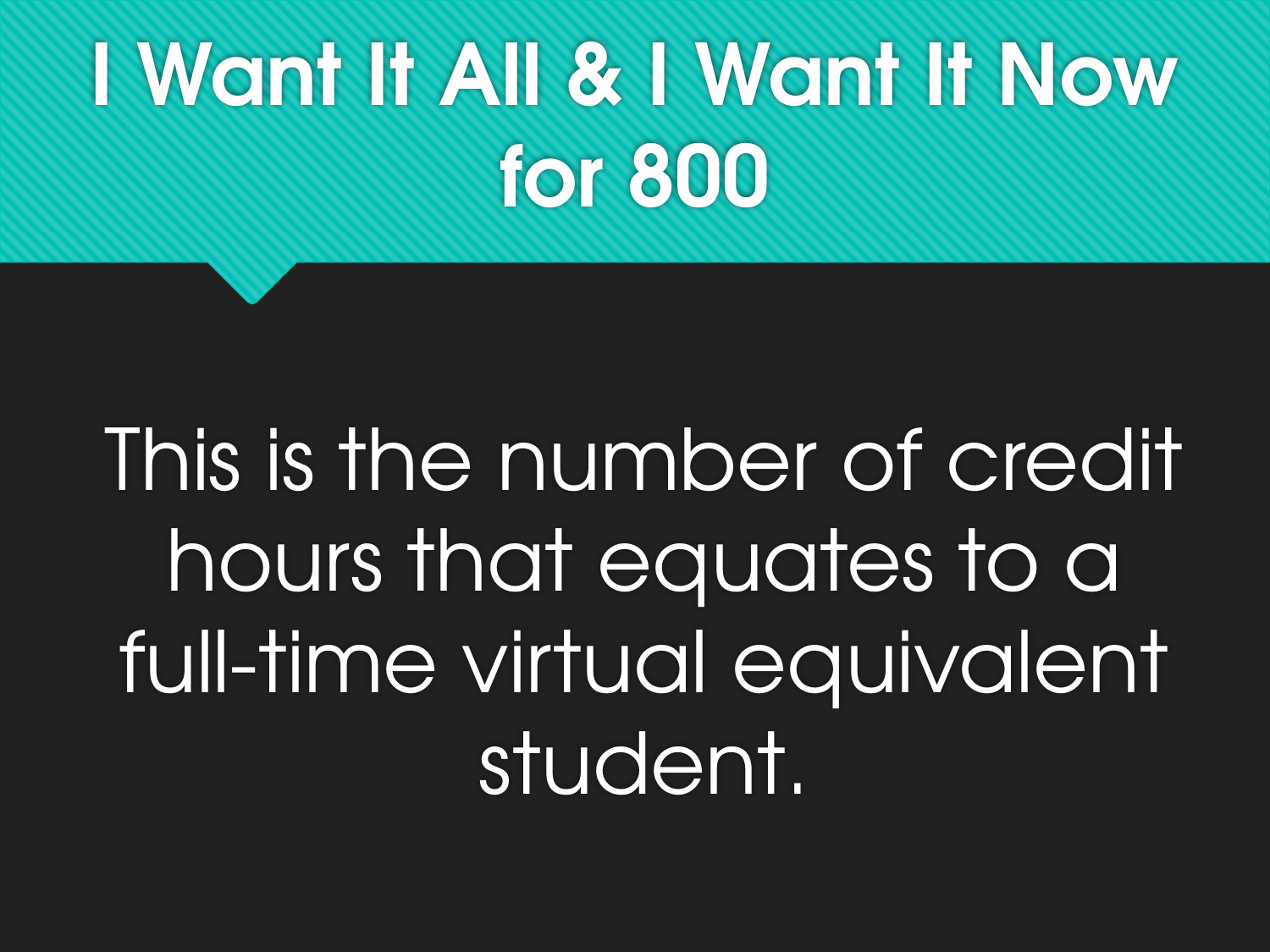

# I Want It All & I Want It Now for 800
This is the number of credit hours that equates to a full-time virtual equivalent student.